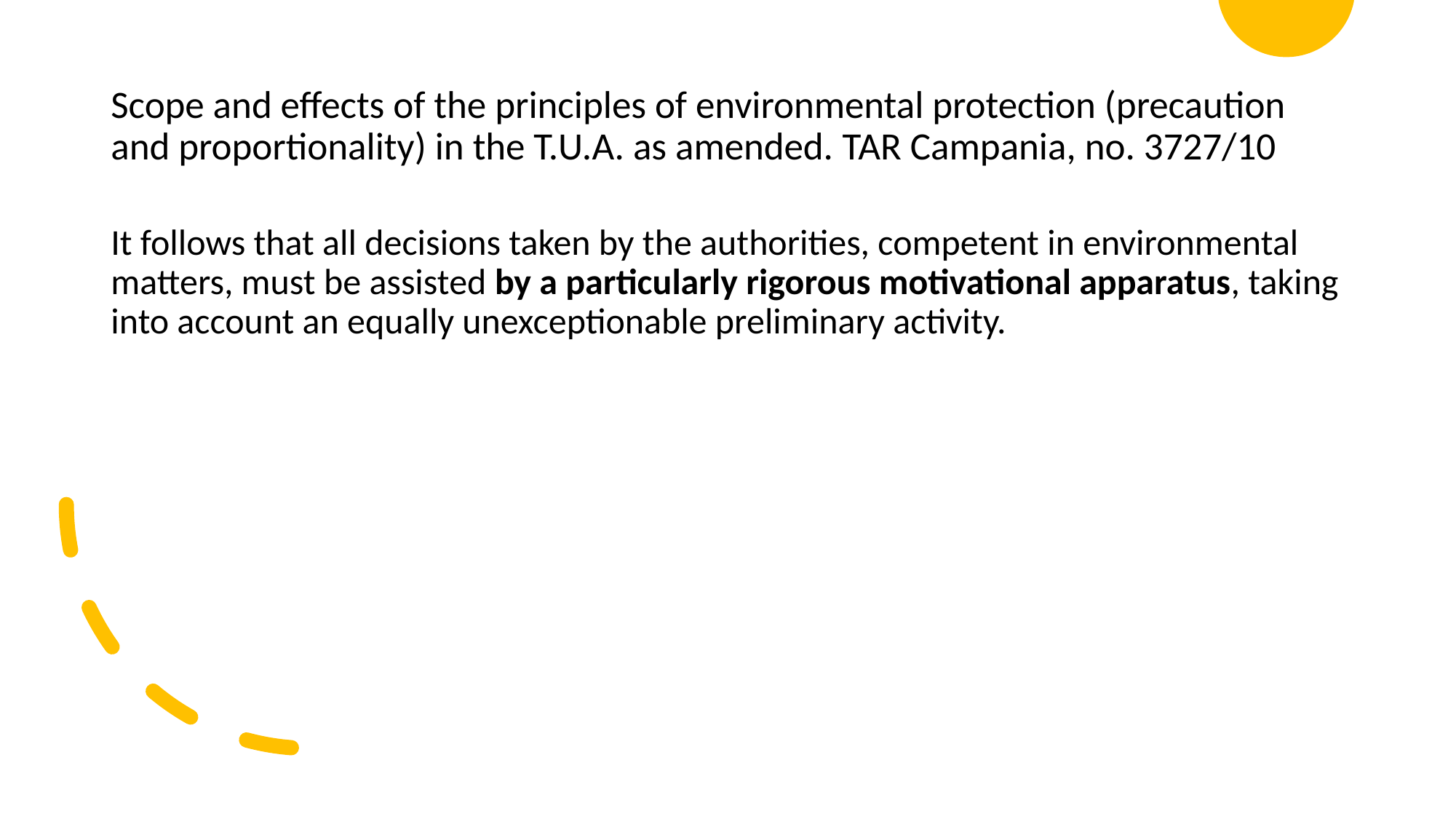

# Scope and effects of the principles of environmental protection (precaution and proportionality) in the T.U.A. as amended. TAR Campania, no. 3727/10

It follows that all decisions taken by the authorities, competent in environmental matters, must be assisted by a particularly rigorous motivational apparatus, taking into account an equally unexceptionable preliminary activity.